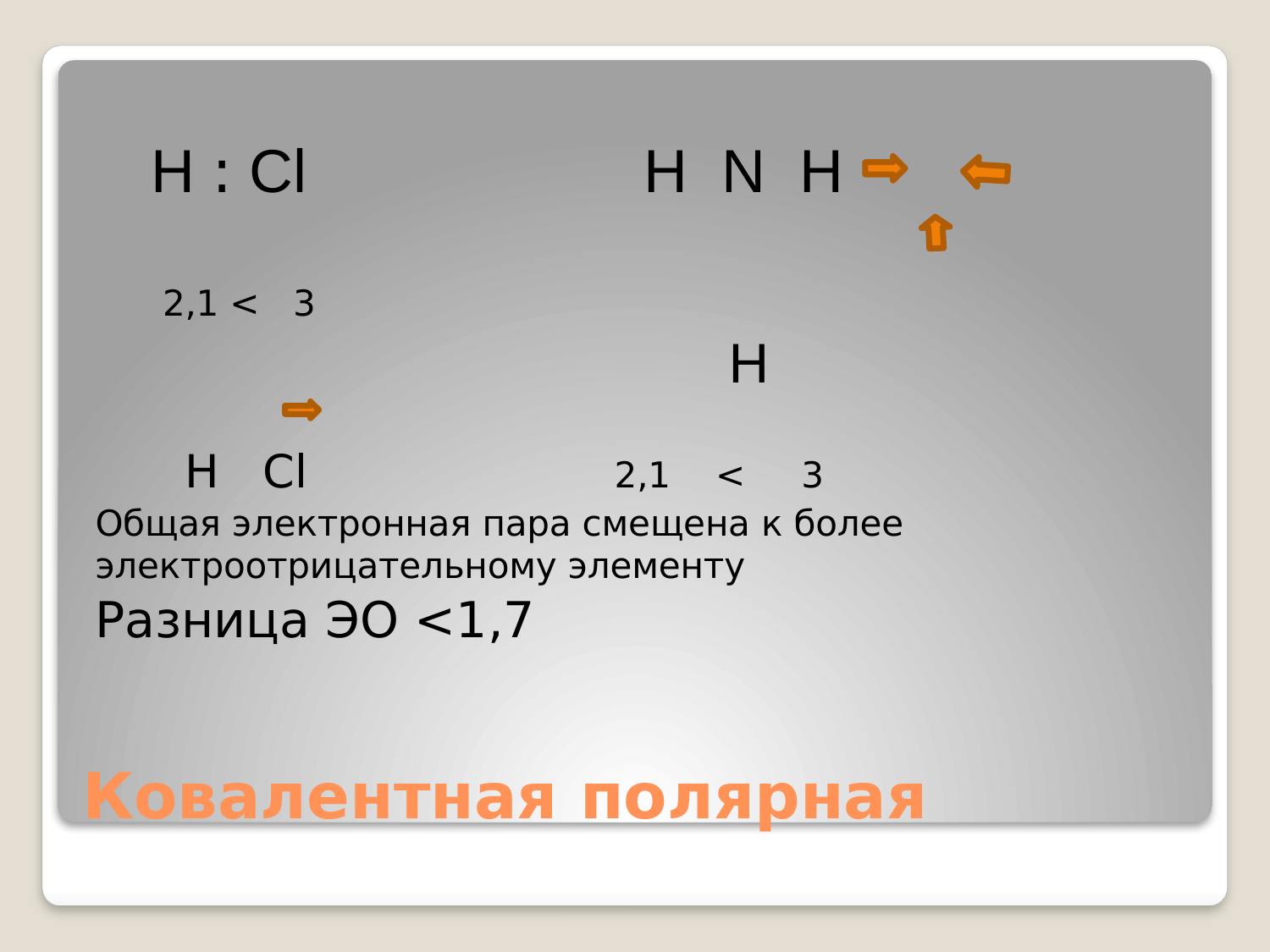

H : Cl                    H  N  H
      2,1 <   3
                                         H

        H   Cl                     2,1    <     3
Общая электронная пара смещена к более электроотрицательному элементу
Разница ЭО <1,7

# Ковалентная полярная